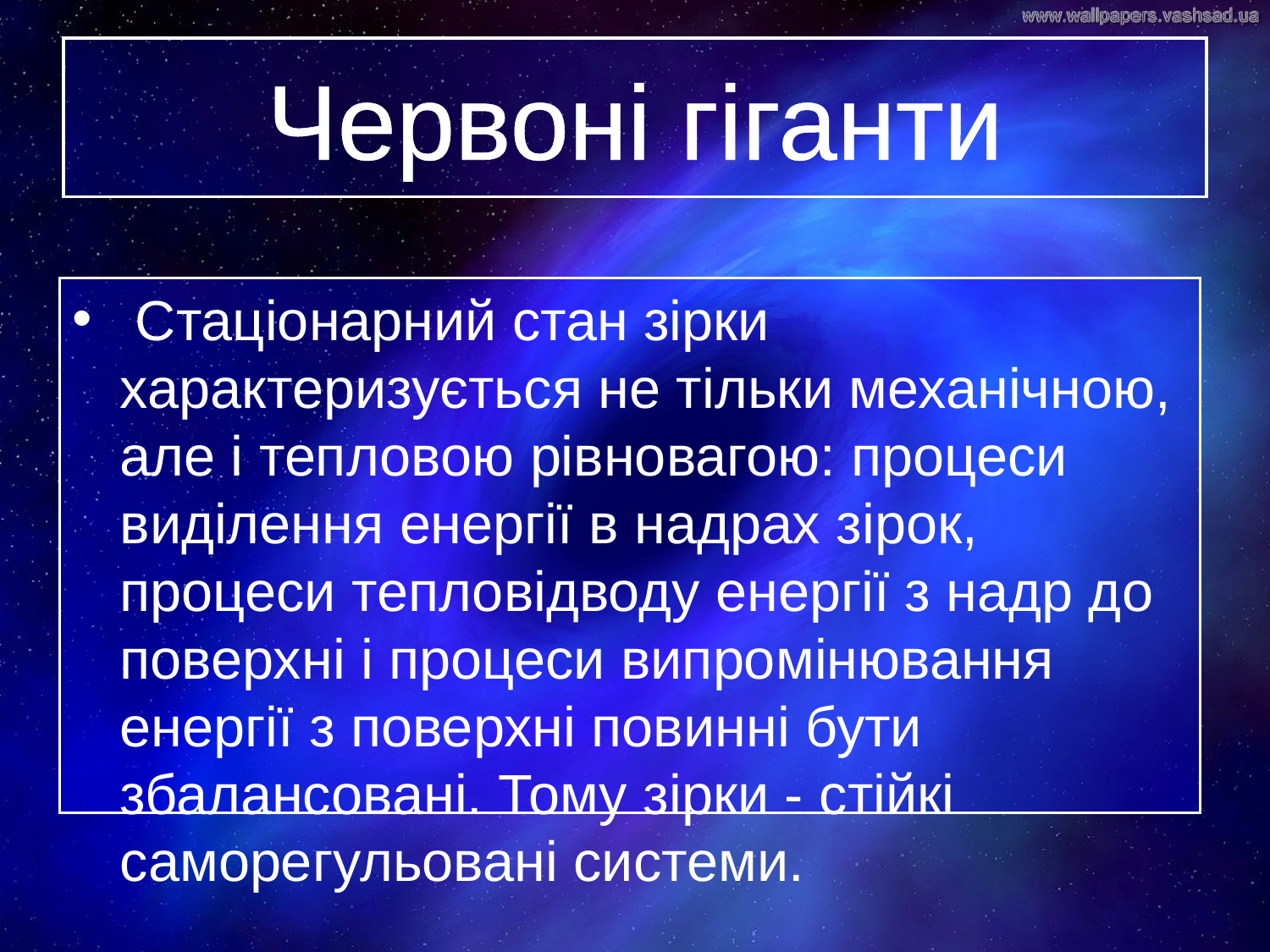

# Червоні гіганти
 Стаціонарний стан зірки характеризується не тільки механічною, але і тепловою рівновагою: процеси виділення енергії в надрах зірок, процеси тепловідводу енергії з надр до поверхні і процеси випромінювання енергії з поверхні повинні бути збалансовані. Тому зірки - стійкі саморегульовані системи.